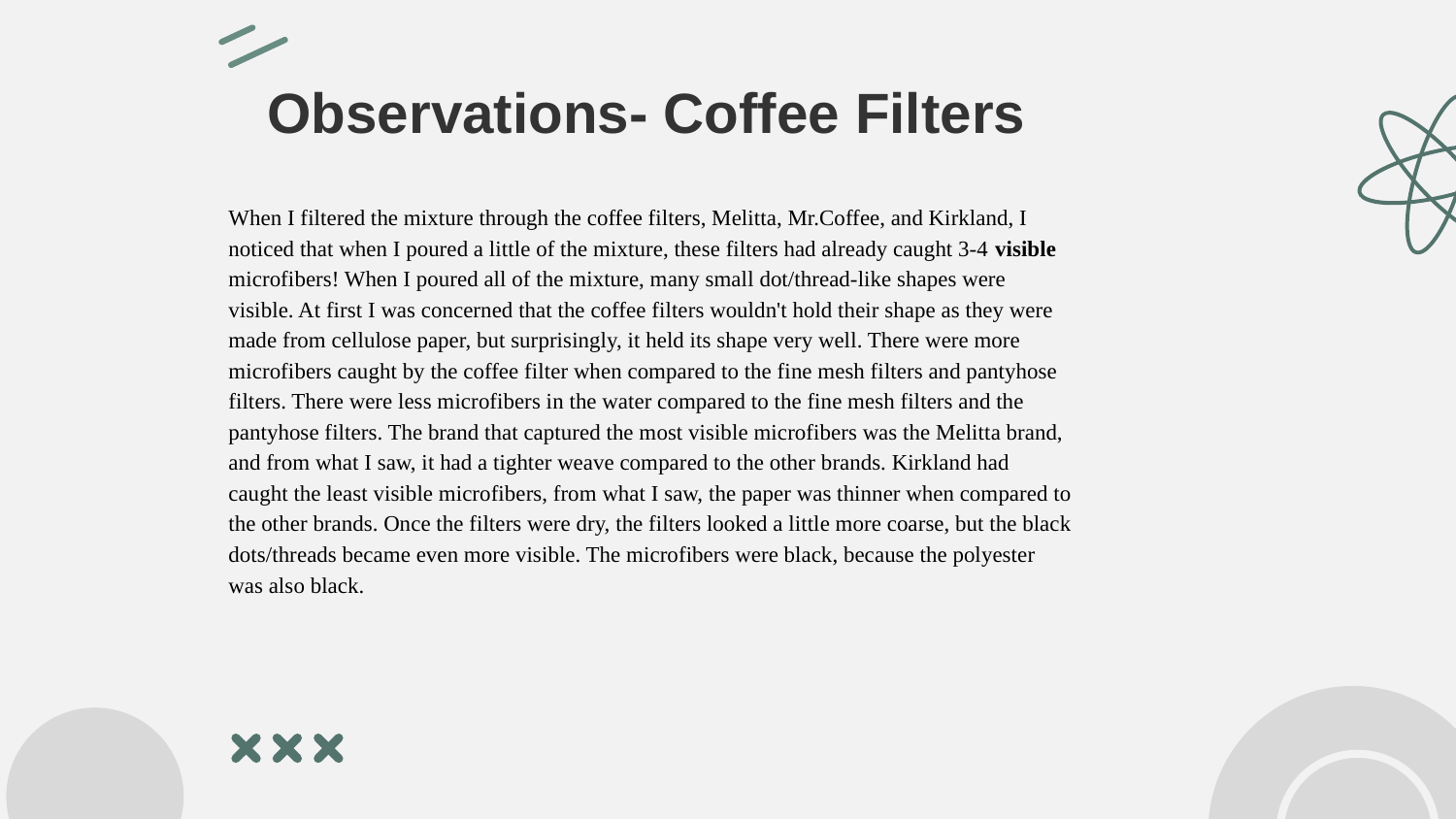

# Observations- Coffee Filters

When I filtered the mixture through the coffee filters, Melitta, Mr.Coffee, and Kirkland, I noticed that when I poured a little of the mixture, these filters had already caught 3-4 visible microfibers! When I poured all of the mixture, many small dot/thread-like shapes were visible. At first I was concerned that the coffee filters wouldn't hold their shape as they were made from cellulose paper, but surprisingly, it held its shape very well. There were more microfibers caught by the coffee filter when compared to the fine mesh filters and pantyhose filters. There were less microfibers in the water compared to the fine mesh filters and the pantyhose filters. The brand that captured the most visible microfibers was the Melitta brand, and from what I saw, it had a tighter weave compared to the other brands. Kirkland had caught the least visible microfibers, from what I saw, the paper was thinner when compared to the other brands. Once the filters were dry, the filters looked a little more coarse, but the black dots/threads became even more visible. The microfibers were black, because the polyester was also black.